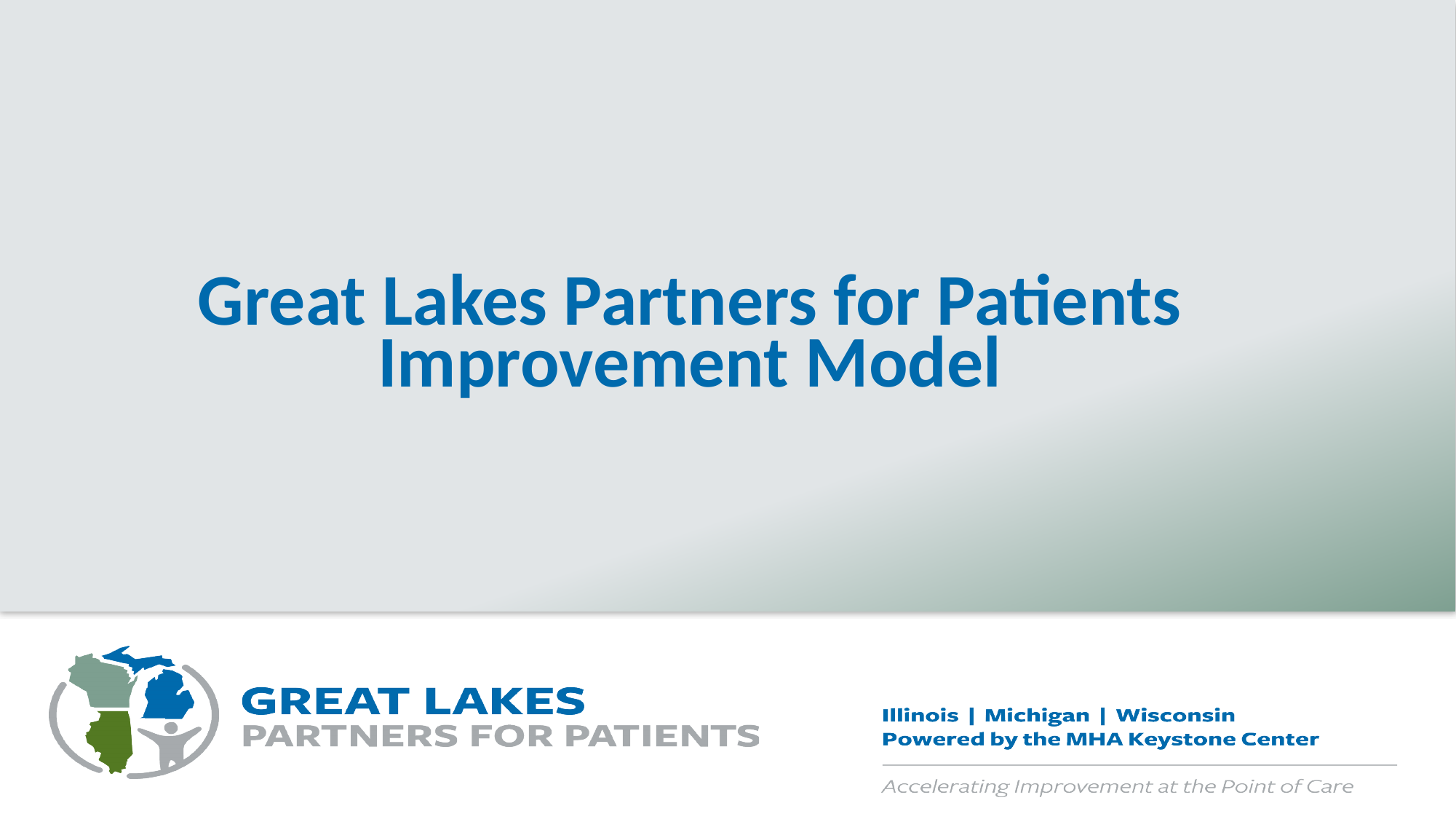

# Great Lakes Partners for Patients Improvement Model